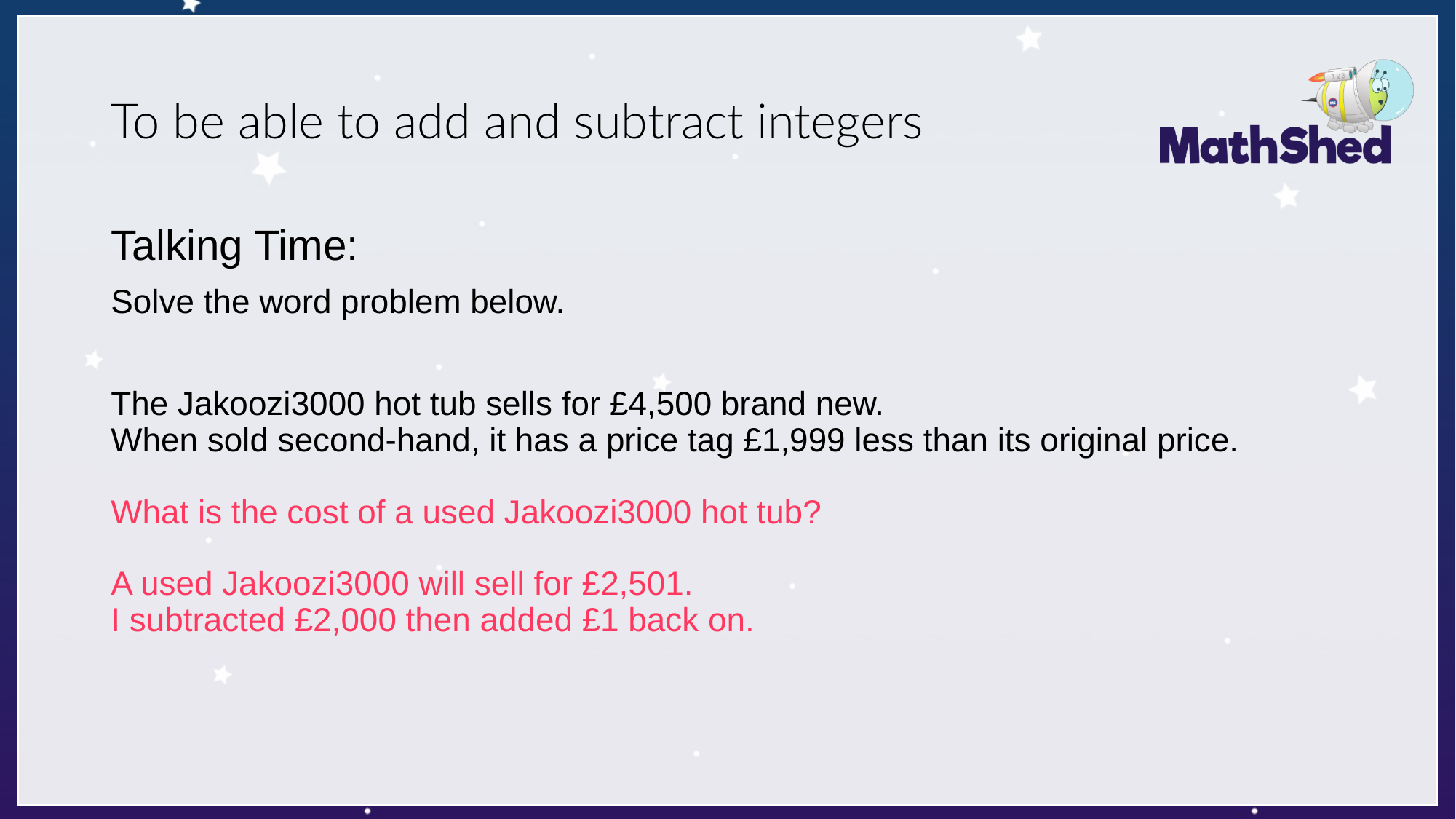

# To be able to add and subtract integers
Talking Time:
Solve the word problem below.

The Jakoozi3000 hot tub sells for £4,500 brand new.
When sold second-hand, it has a price tag £1,999 less than its original price.
What is the cost of a used Jakoozi3000 hot tub?
A used Jakoozi3000 will sell for £2,501.
I subtracted £2,000 then added £1 back on.